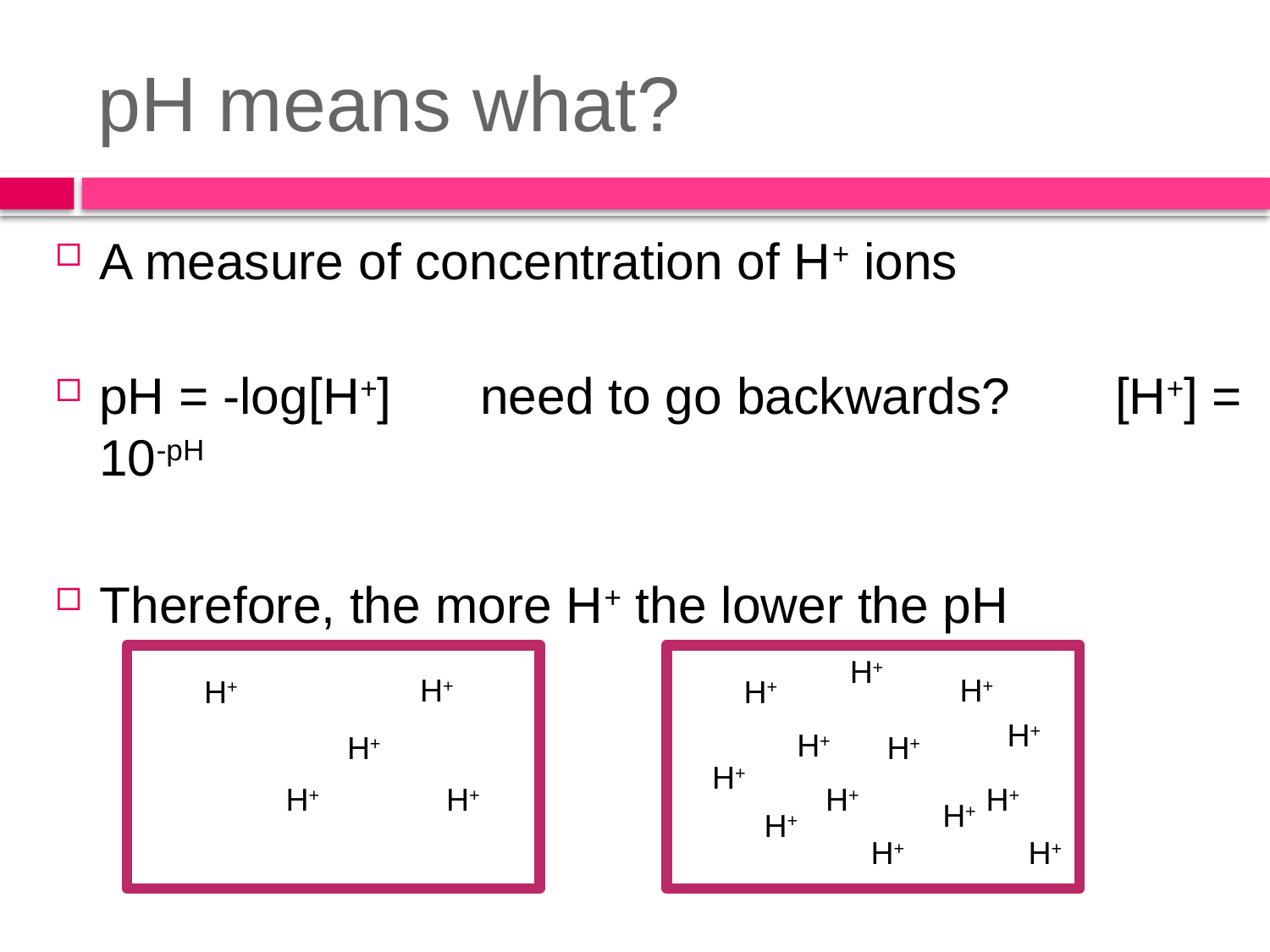

# pH means what?
A measure of concentration of H+ ions
pH = -log[H+]	need to go backwards? 	[H+] = 10-pH

Therefore, the more H+ the lower the pH

H
H
H+
H+
H+
H+
H+
H+
H+
H+
H+
H+
H+
H+
H+
H+
H+
H+
H+
H+